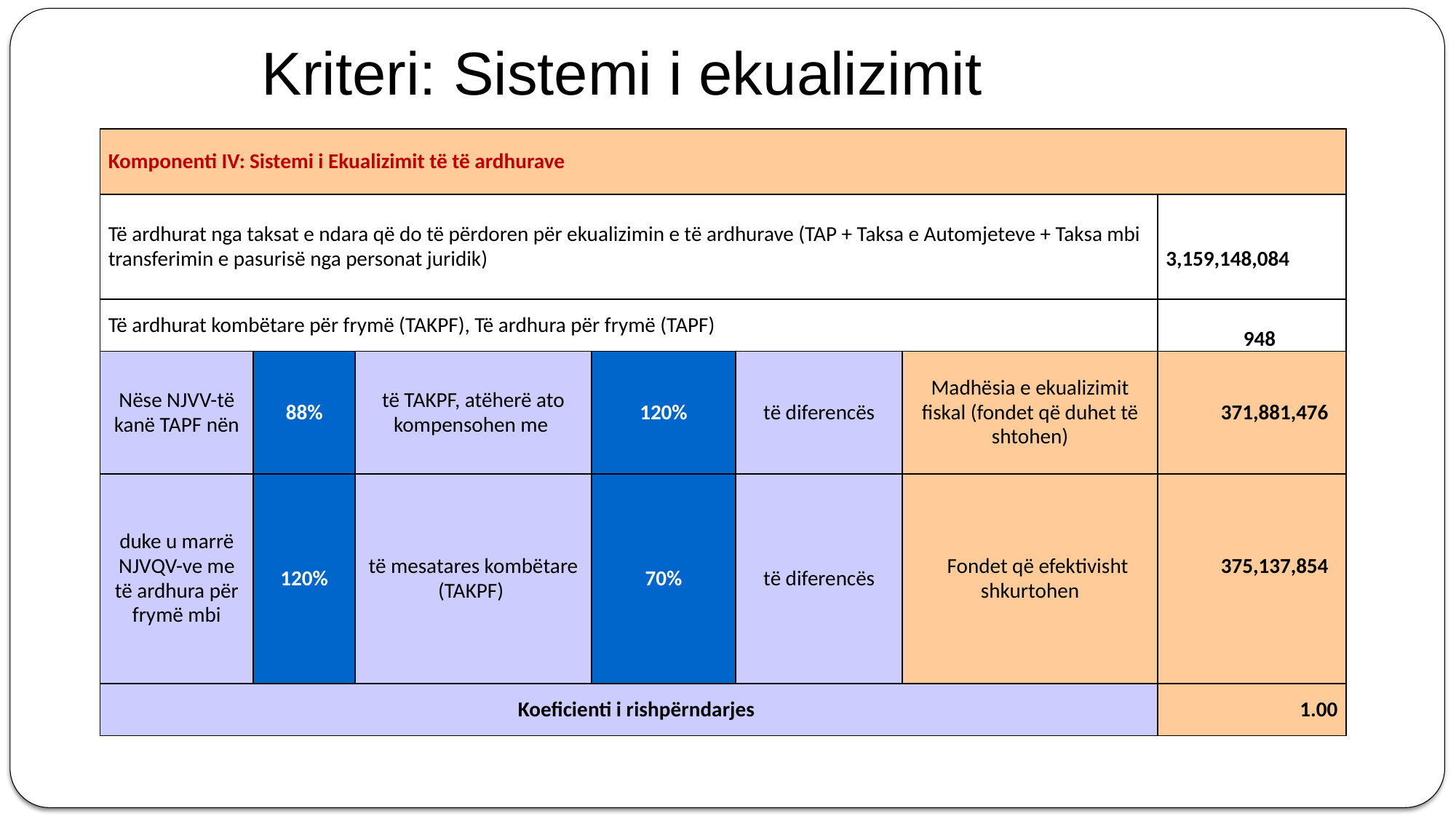

# Kriteri: Sistemi i ekualizimit
| Komponenti IV: Sistemi i Ekualizimit të të ardhurave |  |  |  |  |  |  |
| --- | --- | --- | --- | --- | --- | --- |
| Të ardhurat nga taksat e ndara që do të përdoren për ekualizimin e të ardhurave (TAP + Taksa e Automjeteve + Taksa mbi transferimin e pasurisë nga personat juridik) |  |  |  |  |  | 3,159,148,084 |
| Të ardhurat kombëtare për frymë (TAKPF), Të ardhura për frymë (TAPF) |  |  |  |  |  | 948 |
| Nëse NJVV-të kanë TAPF nën | 88% | të TAKPF, atëherë ato kompensohen me | 120% | të diferencës | Madhësia e ekualizimit fiskal (fondet që duhet të shtohen) | 371,881,476 |
| duke u marrë NJVQV-ve me të ardhura për frymë mbi | 120% | të mesatares kombëtare (TAKPF) | 70% | të diferencës | Fondet që efektivisht shkurtohen | 375,137,854 |
| Koeficienti i rishpërndarjes |  |  |  |  |  | 1.00 |